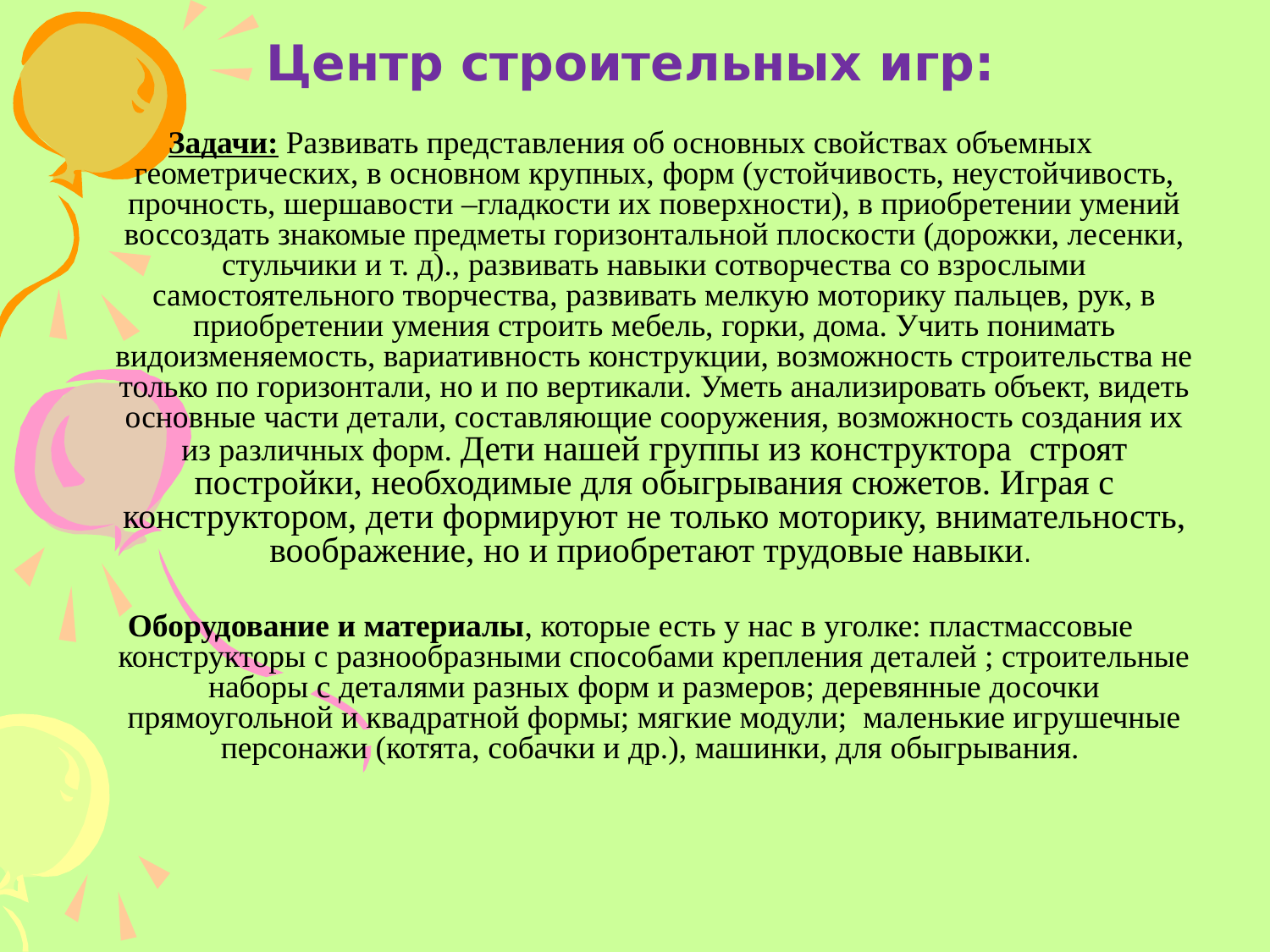

Центр строительных игр:

Задачи: Развивать представления об основных свойствах объемных геометрических, в основном крупных, форм (устойчивость, неустойчивость, прочность, шершавости –гладкости их поверхности), в приобретении умений воссоздать знакомые предметы горизонтальной плоскости (дорожки, лесенки, стульчики и т. д)., развивать навыки сотворчества со взрослыми самостоятельного творчества, развивать мелкую моторику пальцев, рук, в приобретении умения строить мебель, горки, дома. Учить понимать видоизменяемость, вариативность конструкции, возможность строительства не только по горизонтали, но и по вертикали. Уметь анализировать объект, видеть основные части детали, составляющие сооружения, возможность создания их из различных форм. Дети нашей группы из конструктора  строят постройки, необходимые для обыгрывания сюжетов. Играя с конструктором, дети формируют не только моторику, внимательность, воображение, но и приобретают трудовые навыки.

Оборудование и материалы, которые есть у нас в уголке: пластмассовые конструкторы с разнообразными способами крепления деталей ; строительные наборы с деталями разных форм и размеров; деревянные досочки прямоугольной и квадратной формы; мягкие модули;  маленькие игрушечные персонажи (котята, собачки и др.), машинки, для обыгрывания.